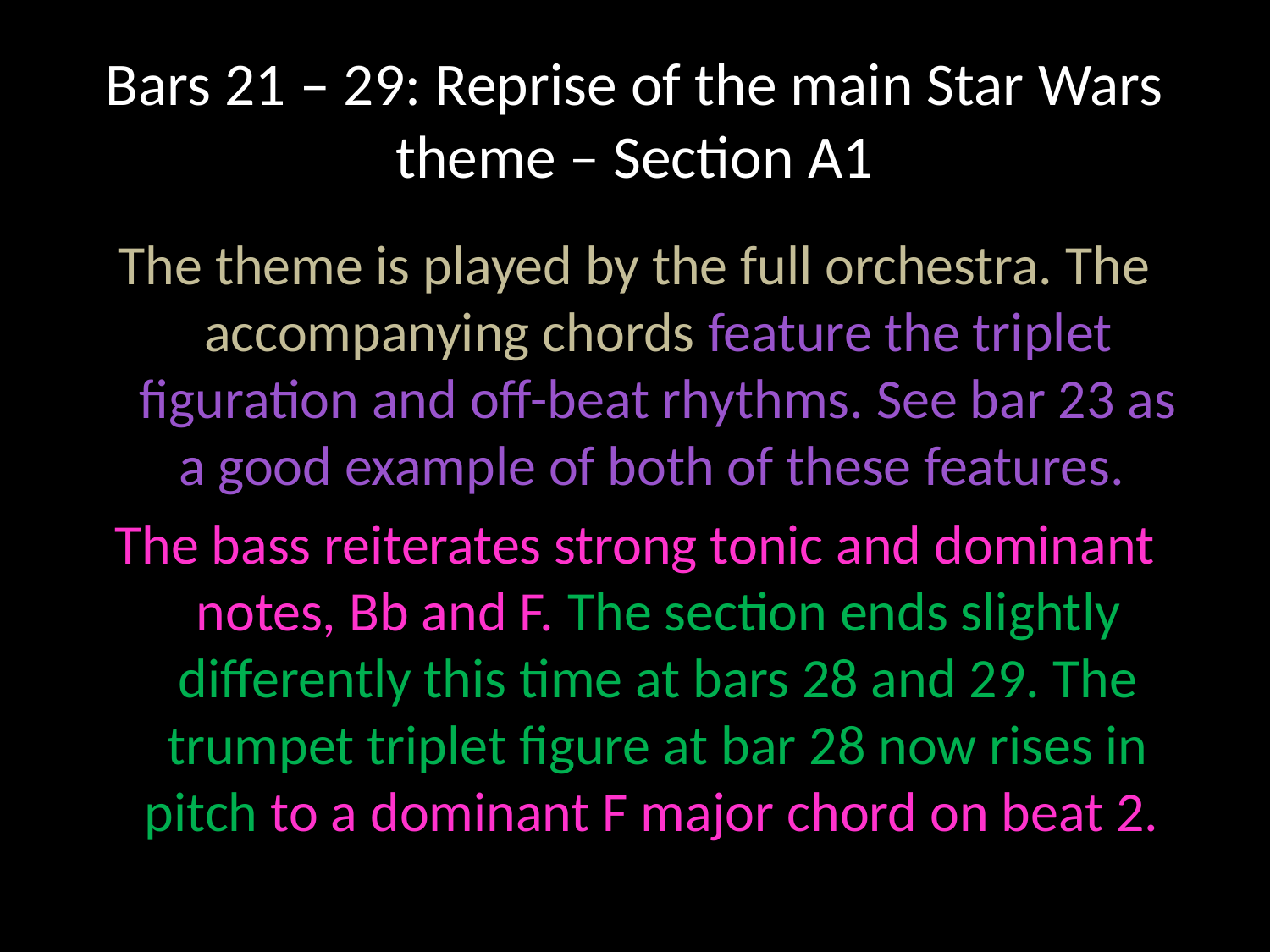

# Bars 21 – 29: Reprise of the main Star Wars theme – Section A1
The theme is played by the full orchestra. The accompanying chords feature the triplet figuration and off-beat rhythms. See bar 23 as a good example of both of these features.
The bass reiterates strong tonic and dominant notes, Bb and F. The section ends slightly differently this time at bars 28 and 29. The trumpet triplet figure at bar 28 now rises in pitch to a dominant F major chord on beat 2.